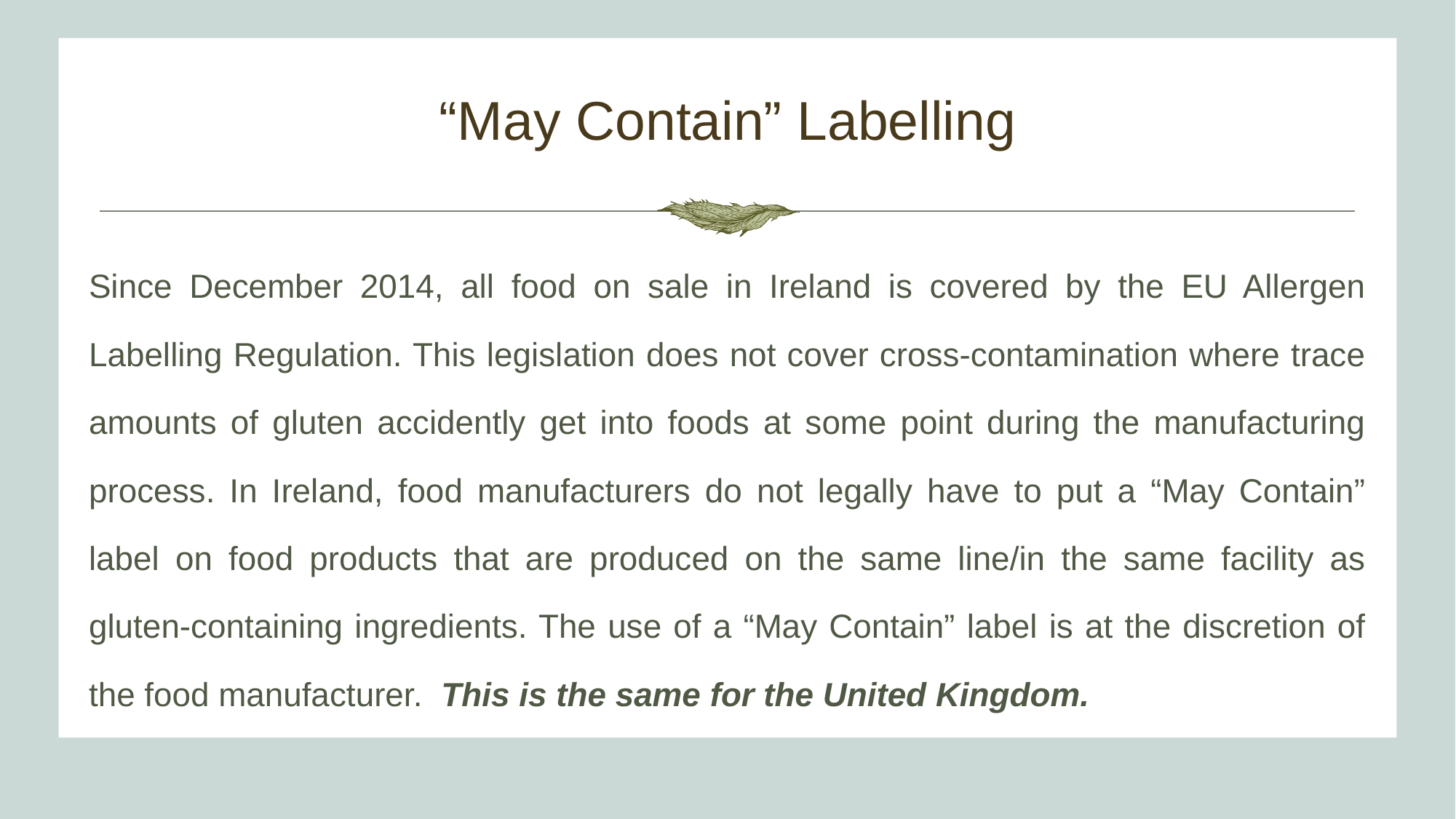

# “May Contain” Labelling
Since December 2014, all food on sale in Ireland is covered by the EU Allergen Labelling Regulation. This legislation does not cover cross-contamination where trace amounts of gluten accidently get into foods at some point during the manufacturing process. In Ireland, food manufacturers do not legally have to put a “May Contain” label on food products that are produced on the same line/in the same facility as gluten-containing ingredients. The use of a “May Contain” label is at the discretion of the food manufacturer.  This is the same for the United Kingdom.